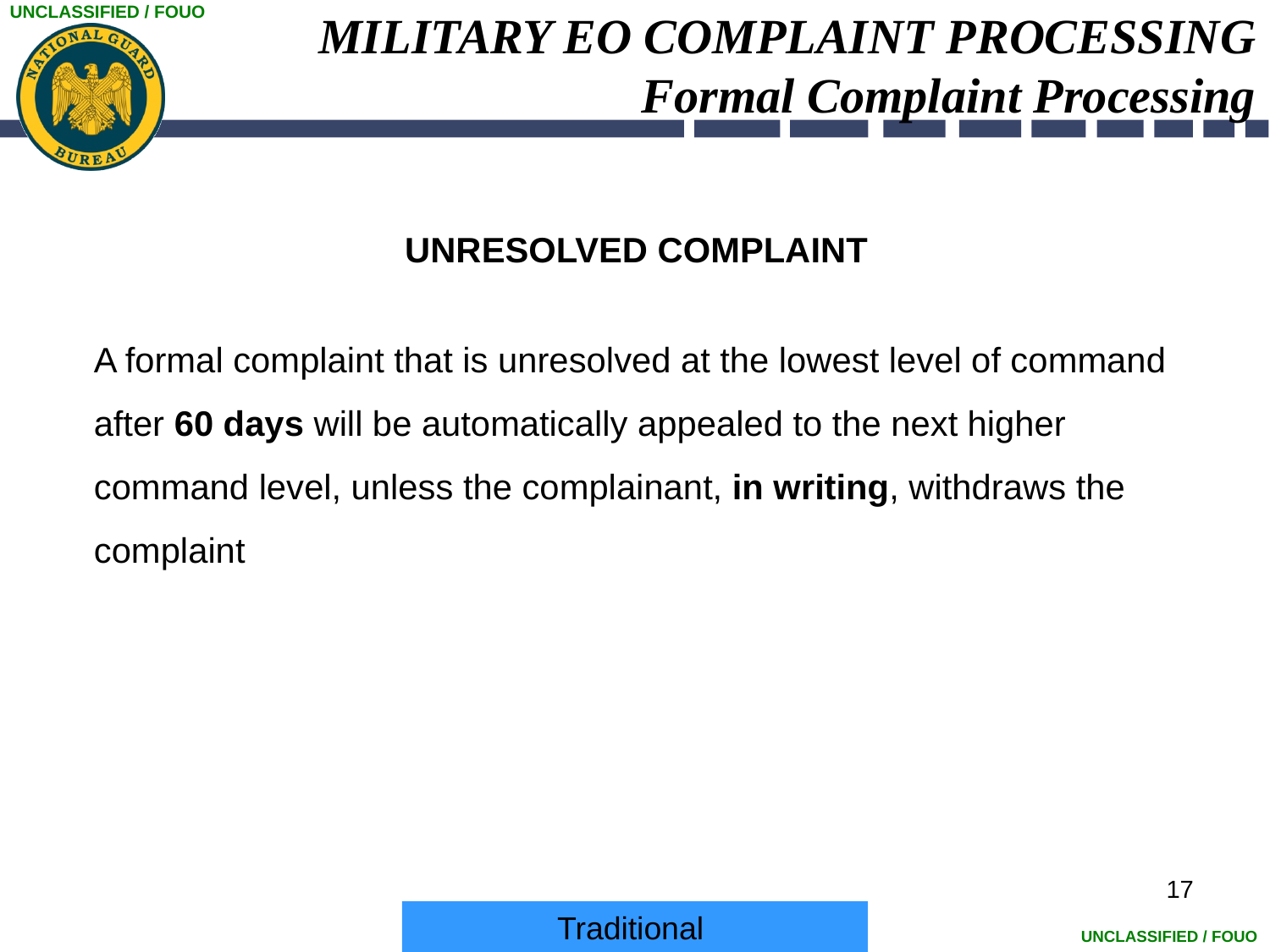

# MILITARY EO COMPLAINT PROCESSING Formal Complaint Processing

UNRESOLVED COMPLAINT

	A formal complaint that is unresolved at the lowest level of command after 60 days will be automatically appealed to the next higher command level, unless the complainant, in writing, withdraws the complaint

17
Traditional